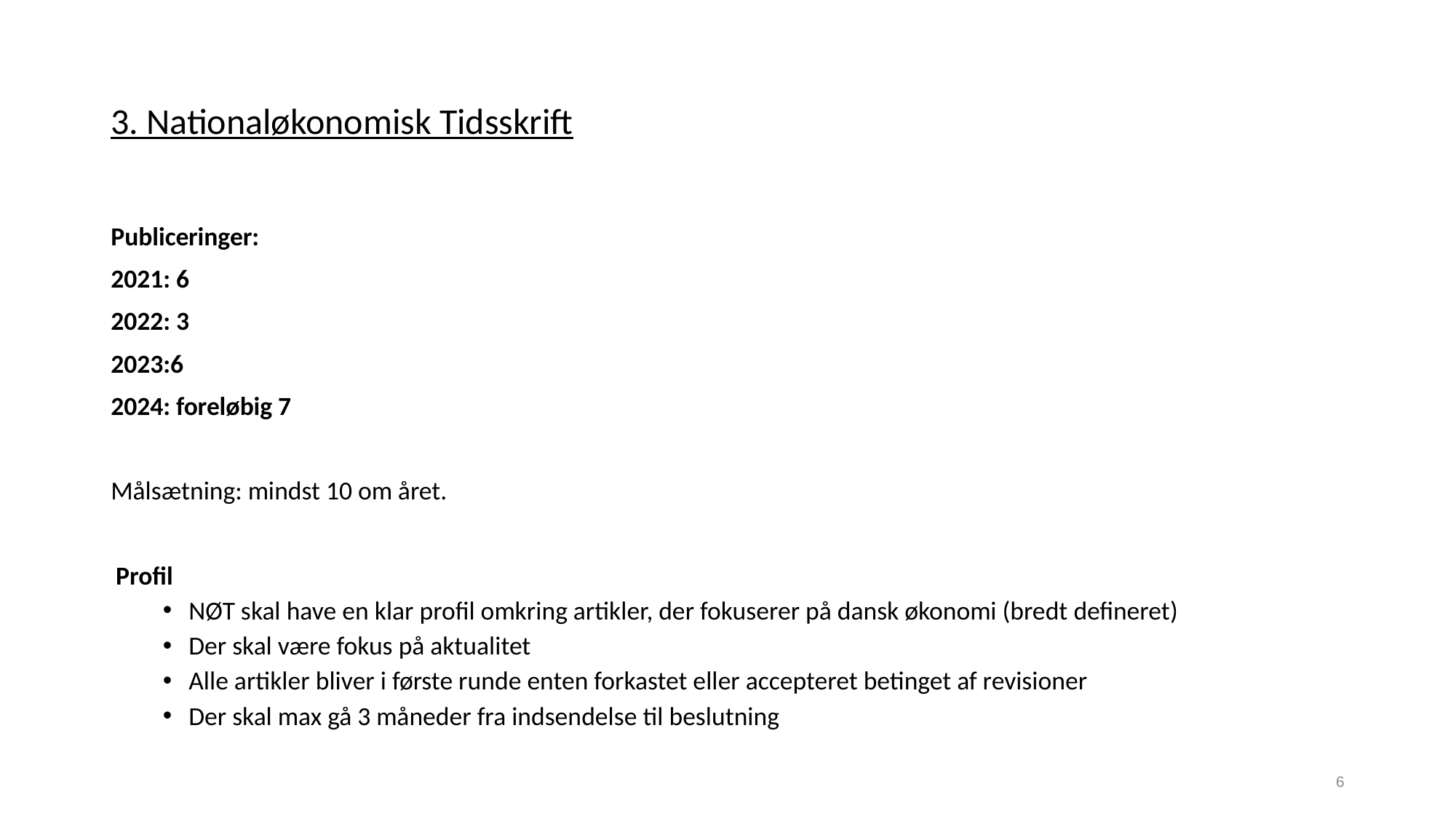

# 3. Nationaløkonomisk Tidsskrift
Publiceringer:
2021: 6
2022: 3
2023:6
2024: foreløbig 7

Målsætning: mindst 10 om året.

Profil
NØT skal have en klar profil omkring artikler, der fokuserer på dansk økonomi (bredt defineret)
Der skal være fokus på aktualitet
Alle artikler bliver i første runde enten forkastet eller accepteret betinget af revisioner
Der skal max gå 3 måneder fra indsendelse til beslutning
6